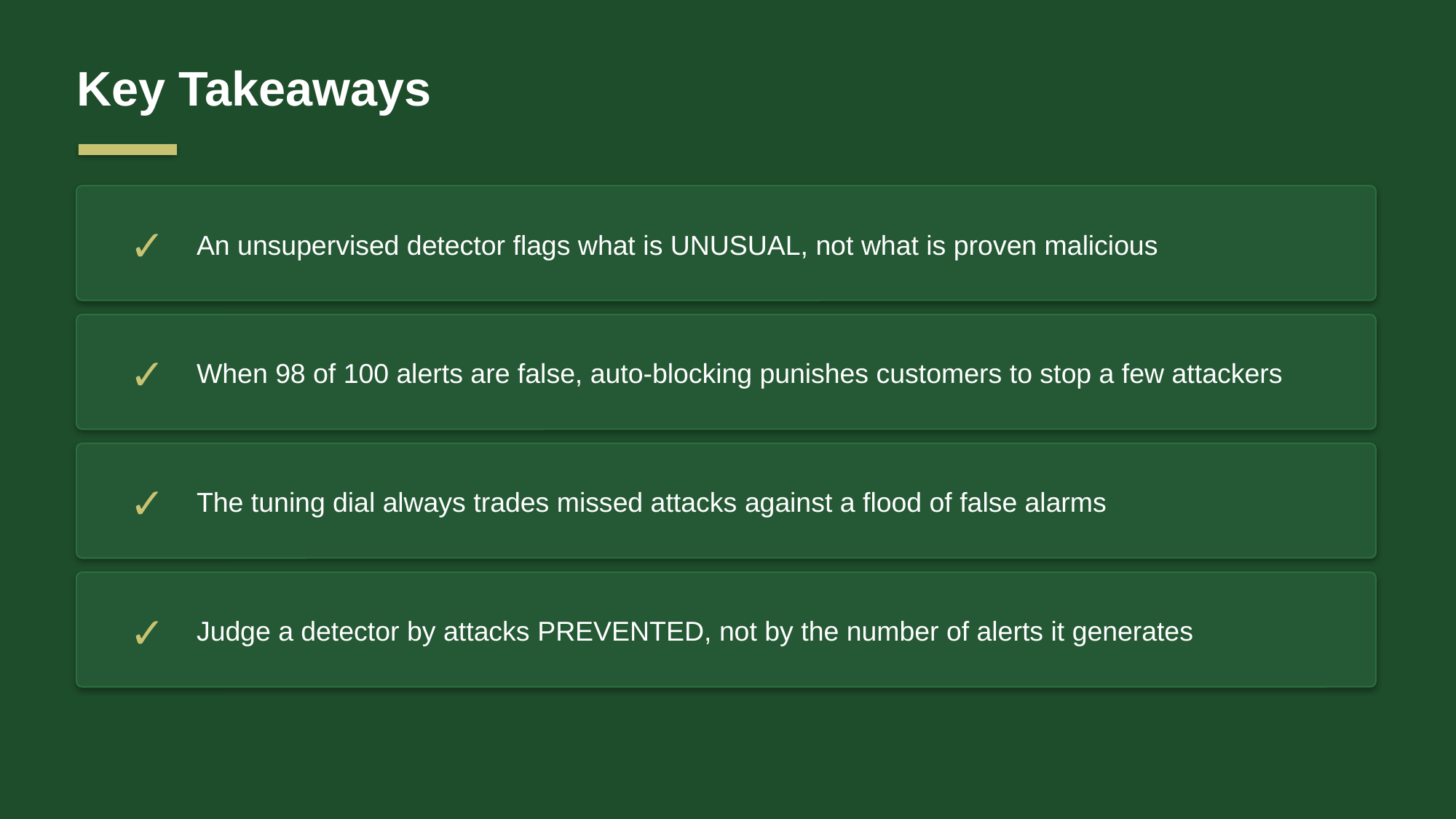

Key Takeaways

✓
An unsupervised detector flags what is UNUSUAL, not what is proven malicious

✓
When 98 of 100 alerts are false, auto-blocking punishes customers to stop a few attackers

✓
The tuning dial always trades missed attacks against a flood of false alarms

✓
Judge a detector by attacks PREVENTED, not by the number of alerts it generates